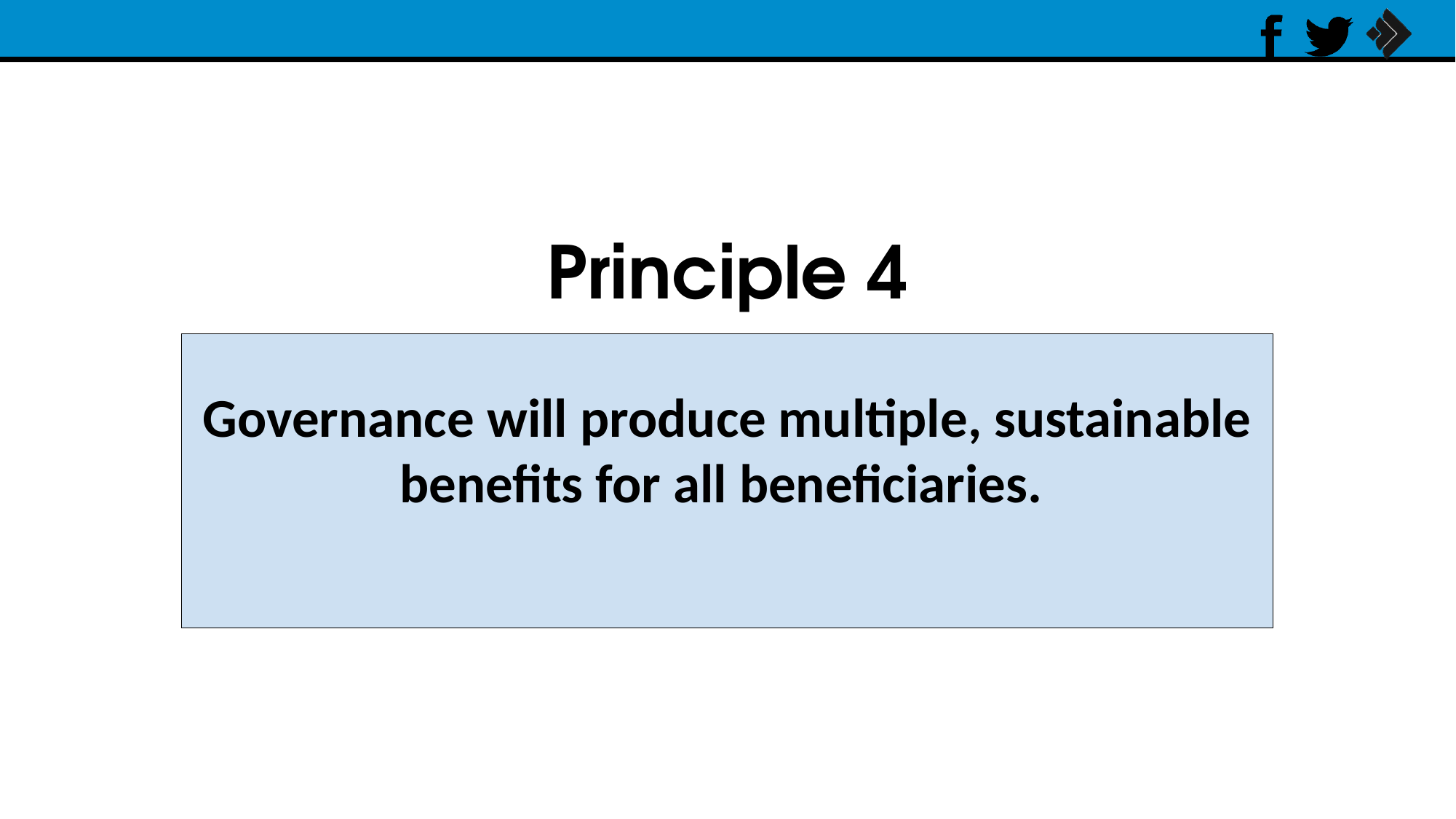

# Principle 4
Governance will produce multiple, sustainable benefits for all beneficiaries.